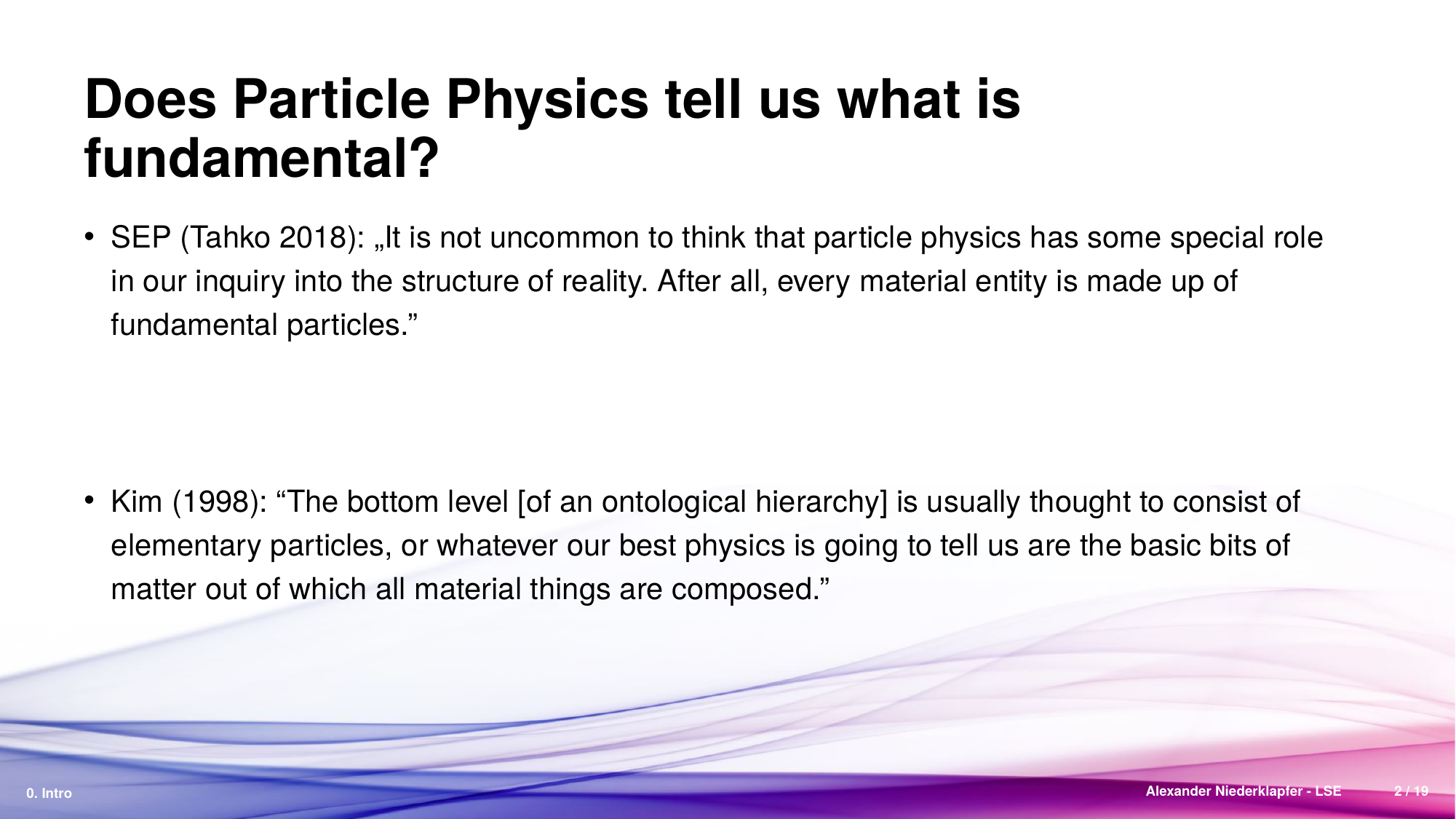

# Does Particle Physics tell us what is fundamental?
SEP (Tahko 2018): „It is not uncommon to think that particle physics has some special role in our inquiry into the structure of reality. After all, every material entity is made up of fundamental particles.”

Kim (1998): “The bottom level [of an ontological hierarchy] is usually thought to consist of elementary particles, or whatever our best physics is going to tell us are the basic bits of matter out of which all material things are composed.”
0. Intro
Alexander Niederklapfer - LSE
2 / 19